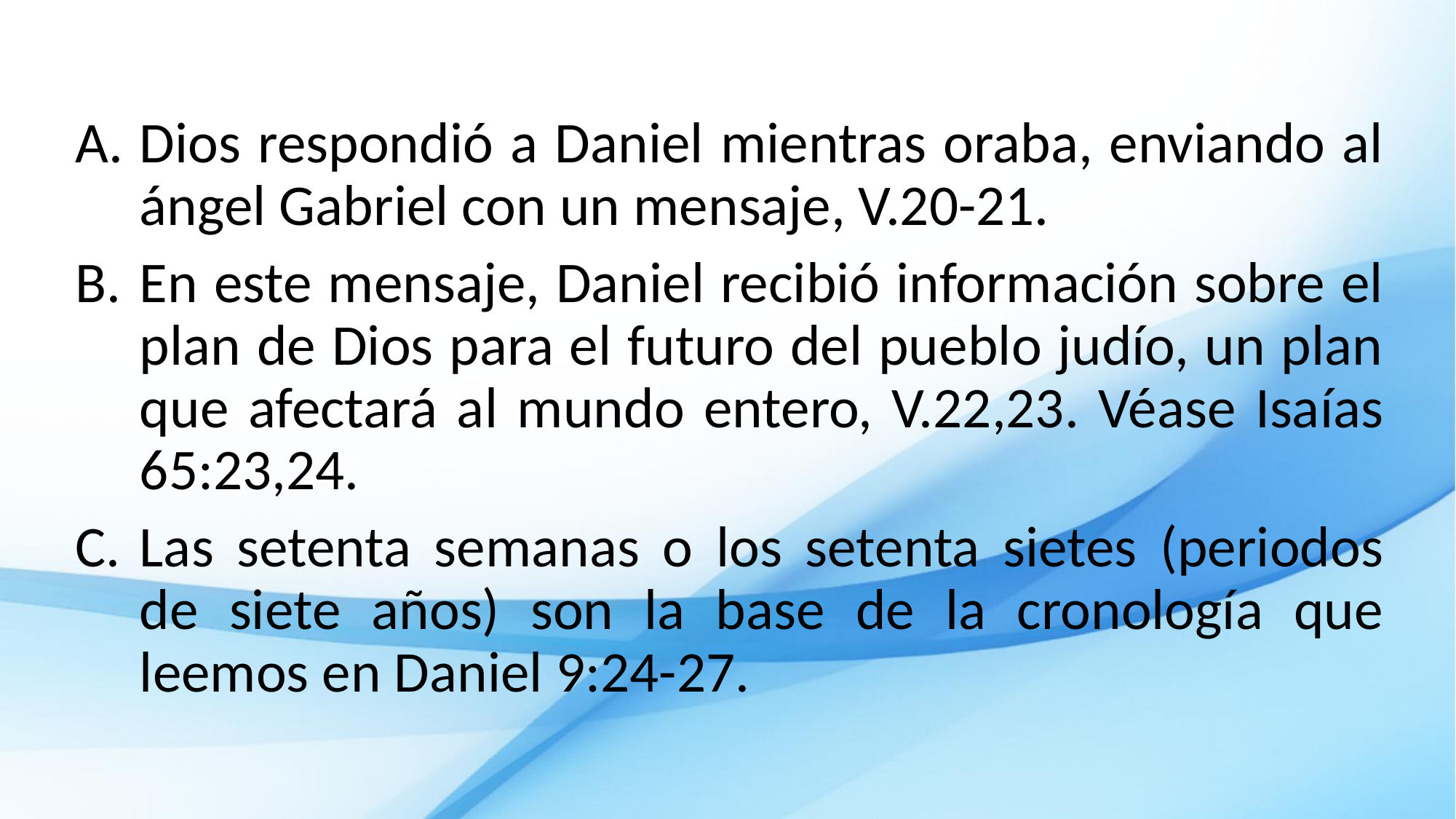

Dios respondió a Daniel mientras oraba, enviando al ángel Gabriel con un mensaje, V.20-21.
En este mensaje, Daniel recibió información sobre el plan de Dios para el futuro del pueblo judío, un plan que afectará al mundo entero, V.22,23. Véase Isaías 65:23,24.
Las setenta semanas o los setenta sietes (periodos de siete años) son la base de la cronología que leemos en Daniel 9:24-27.